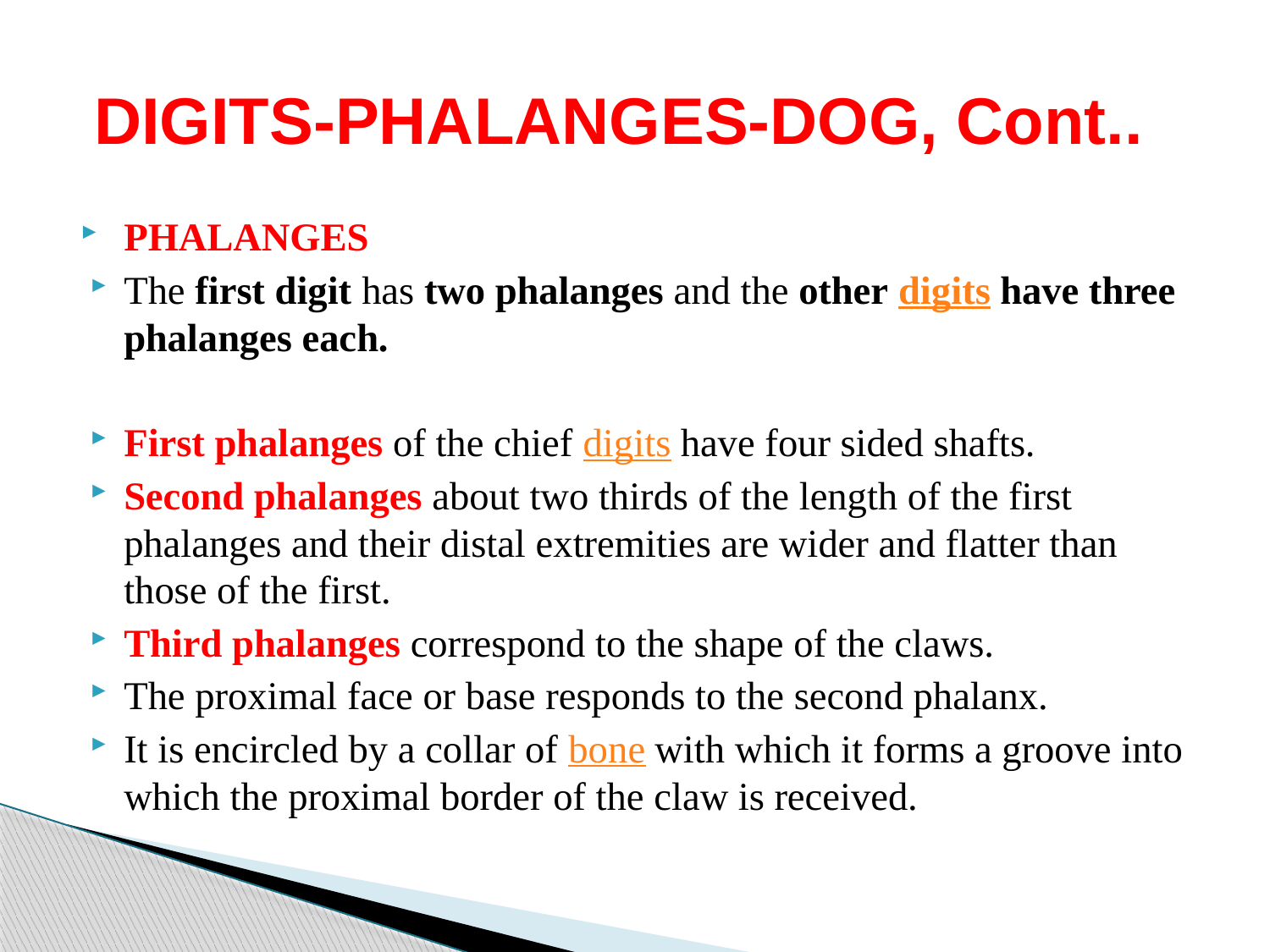

# DIGITS-PHALANGES-DOG, Cont..
PHALANGES
The first digit has two phalanges and the other digits have three phalanges each.

First phalanges of the chief digits have four sided shafts.
Second phalanges about two thirds of the length of the first phalanges and their distal extremities are wider and flatter than those of the first.
Third phalanges correspond to the shape of the claws.
The proximal face or base responds to the second phalanx.
It is encircled by a collar of bone with which it forms a groove into which the proximal border of the claw is received.